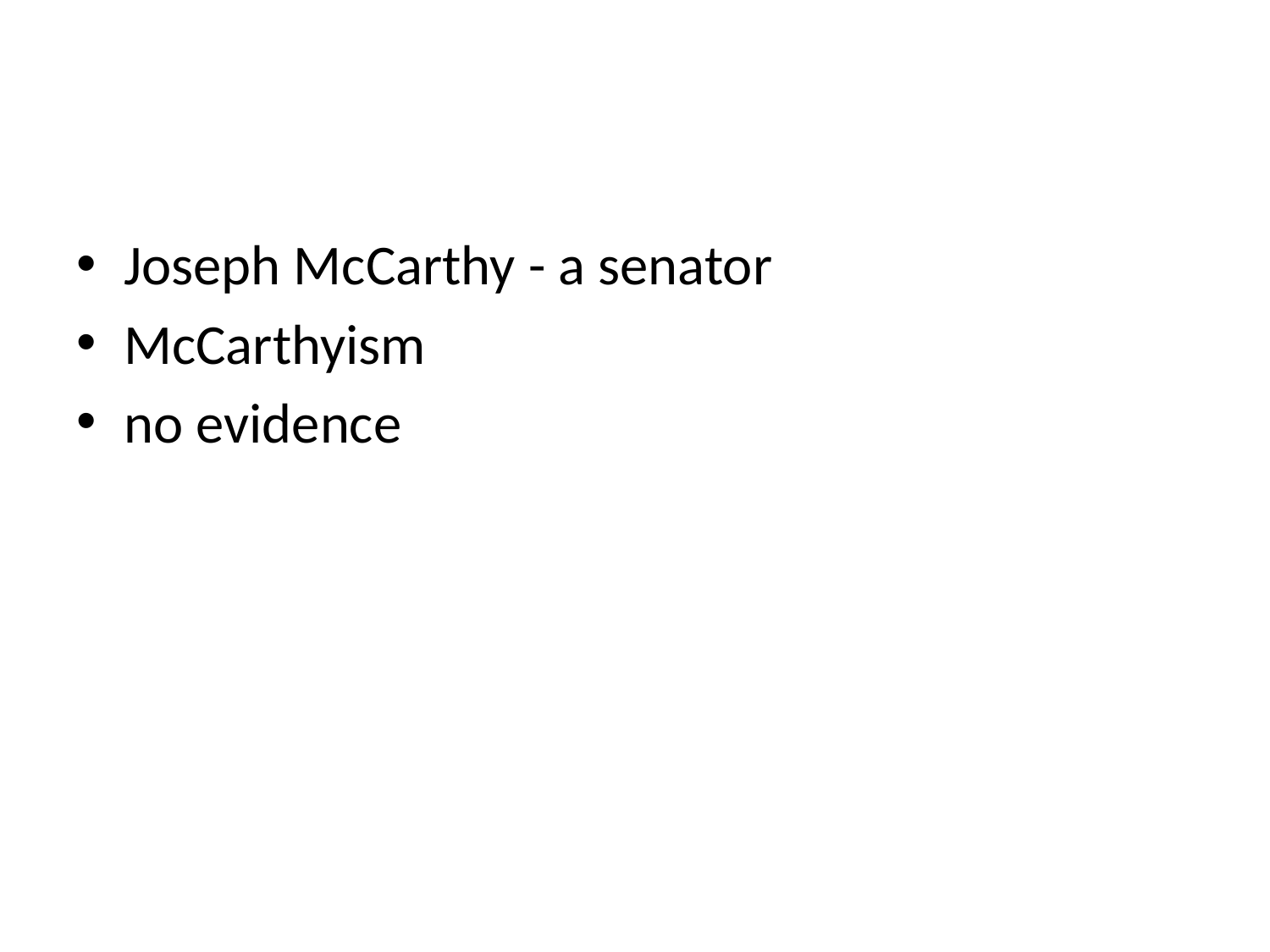

#
Joseph McCarthy - a senator
McCarthyism
no evidence